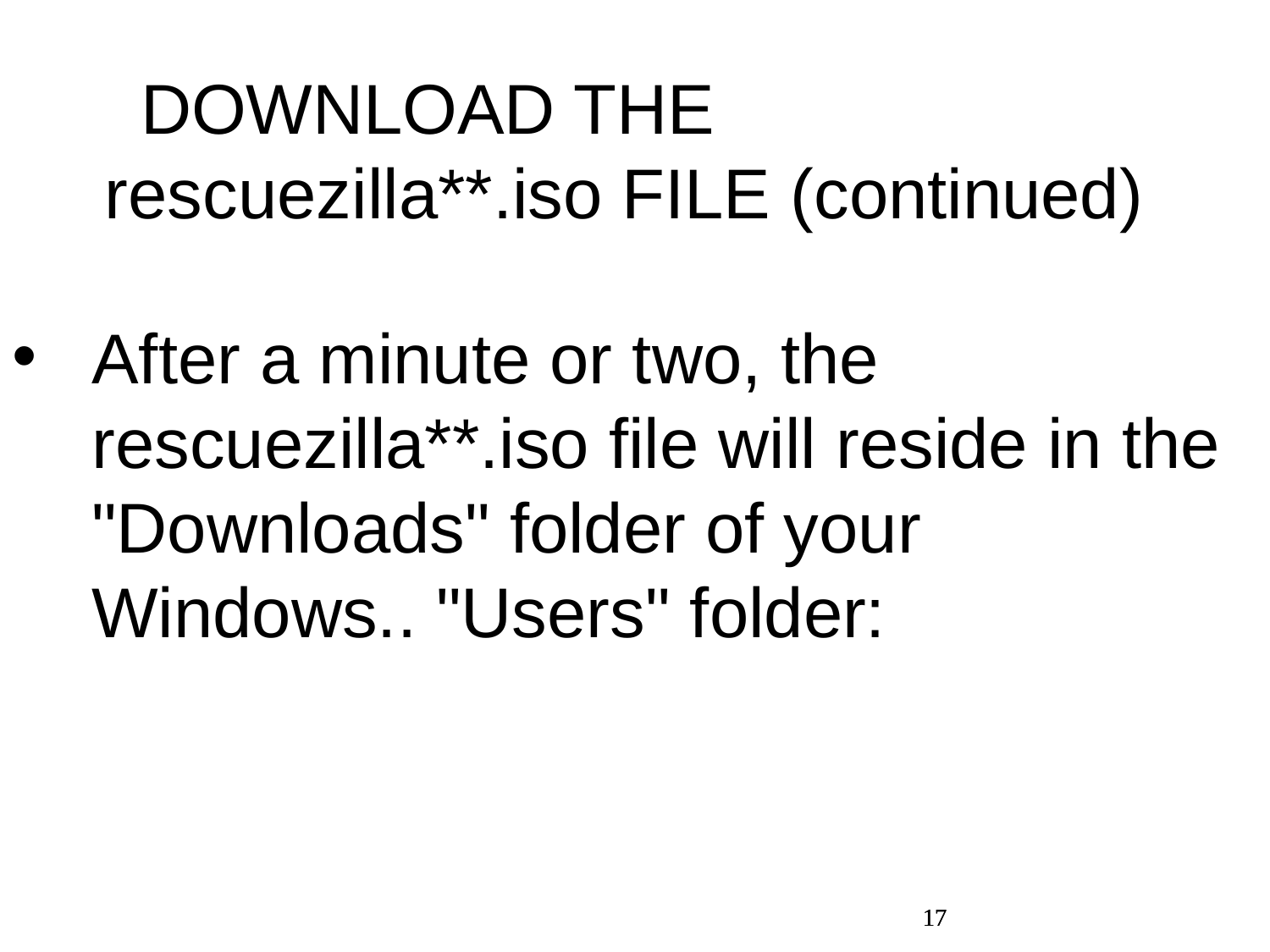

DOWNLOAD THE                     rescuezilla**.iso FILE (continued)
After a minute or two, the rescuezilla**.iso file will reside in the "Downloads" folder of your Windows.. "Users" folder:
17
17